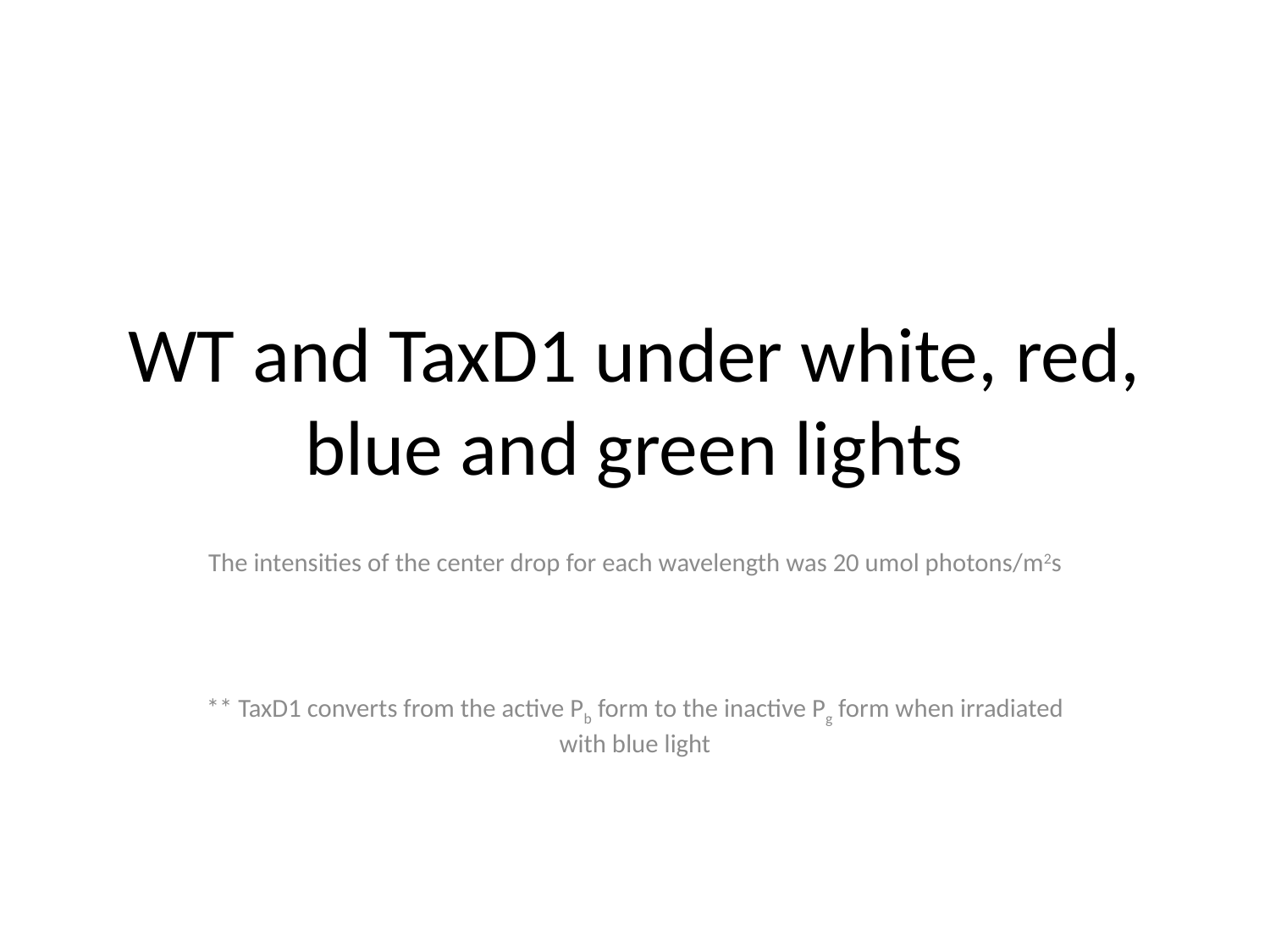

# WT and TaxD1 under white, red, blue and green lights
The intensities of the center drop for each wavelength was 20 umol photons/m2s

** TaxD1 converts from the active Pb form to the inactive Pg form when irradiated with blue light